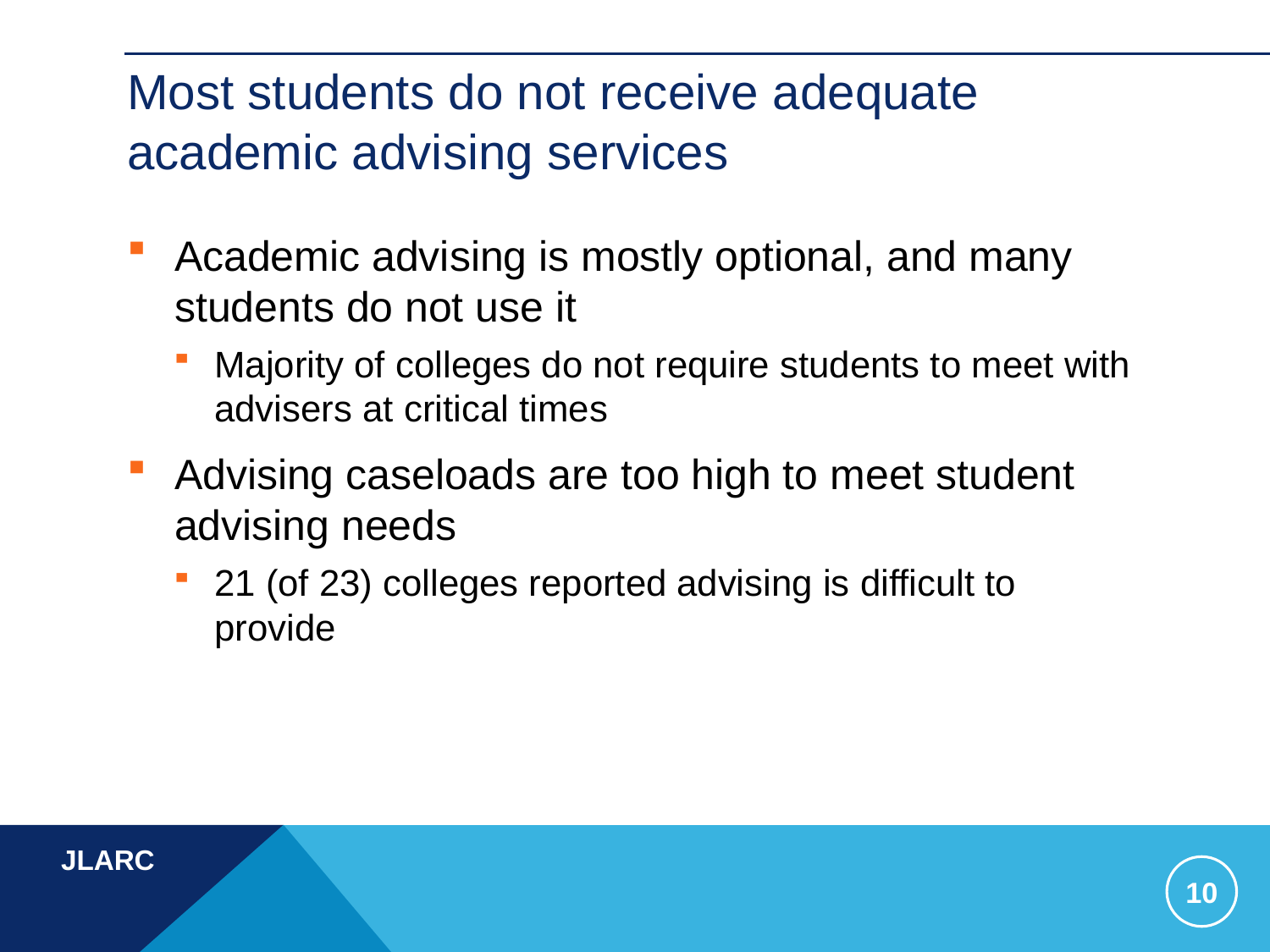

# Most students do not receive adequate academic advising services
Academic advising is mostly optional, and many students do not use it
Majority of colleges do not require students to meet with advisers at critical times
Advising caseloads are too high to meet student advising needs
21 (of 23) colleges reported advising is difficult to provide

10